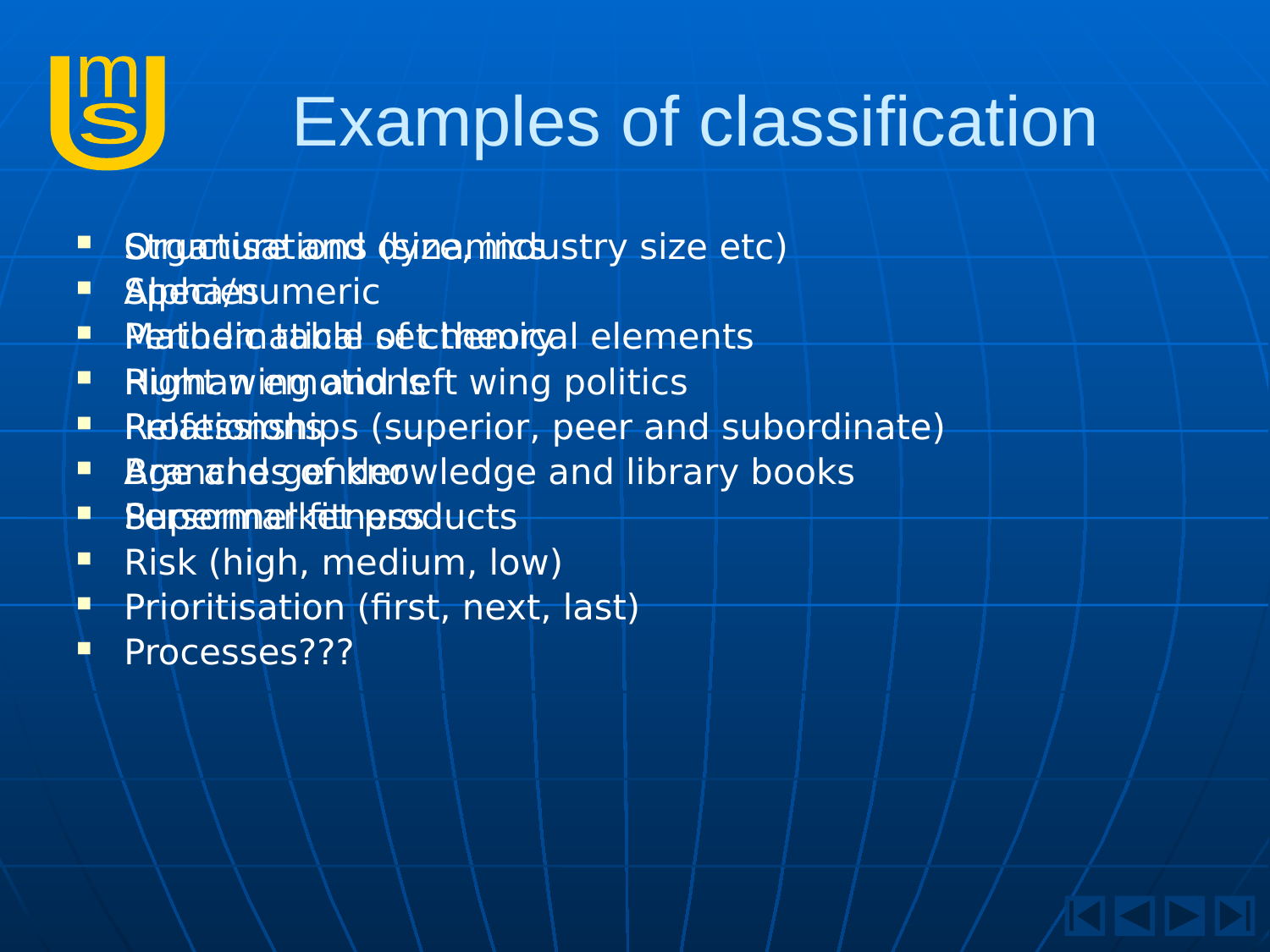

# Examples of classification
Structure and dynamics
Species
Periodic table of chemical elements
Right wing and left wing politics
Relationships (superior, peer and subordinate)
Branches of knowledge and library books
Supermarket products

Organisations (size, industry size etc)
Alpha/numeric
Mathematical set theory
Human emotions
Professions
Age and gender
Personnel fitness
Risk (high, medium, low)
Prioritisation (first, next, last)
Processes???